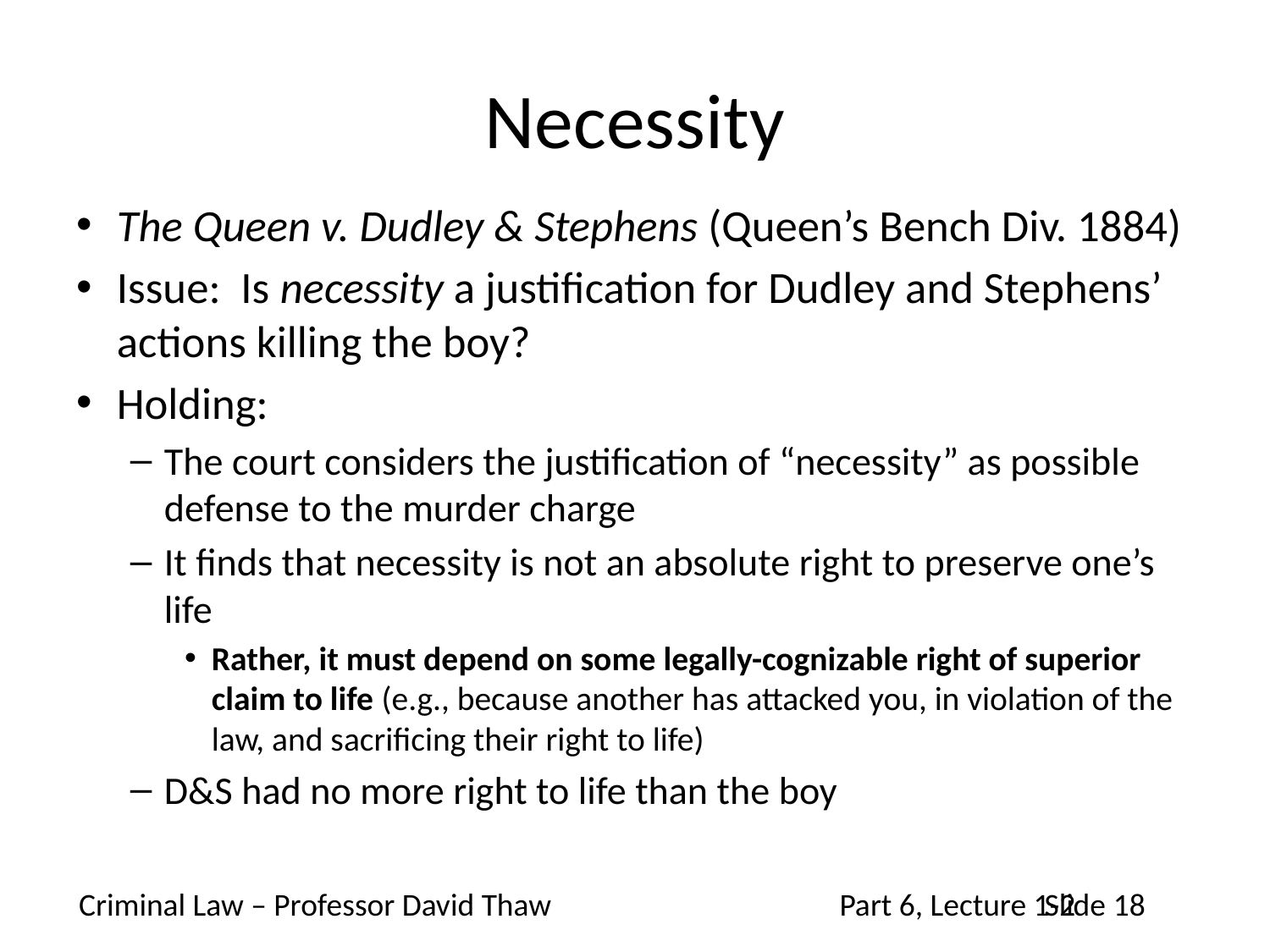

# Necessity
The Queen v. Dudley & Stephens (Queen’s Bench Div. 1884)
Issue:  Is necessity a justification for Dudley and Stephens’ actions killing the boy?
Holding:
The court considers the justification of “necessity” as possible defense to the murder charge
It finds that necessity is not an absolute right to preserve one’s life
Rather, it must depend on some legally-cognizable right of superior claim to life (e.g., because another has attacked you, in violation of the law, and sacrificing their right to life)
D&S had no more right to life than the boy